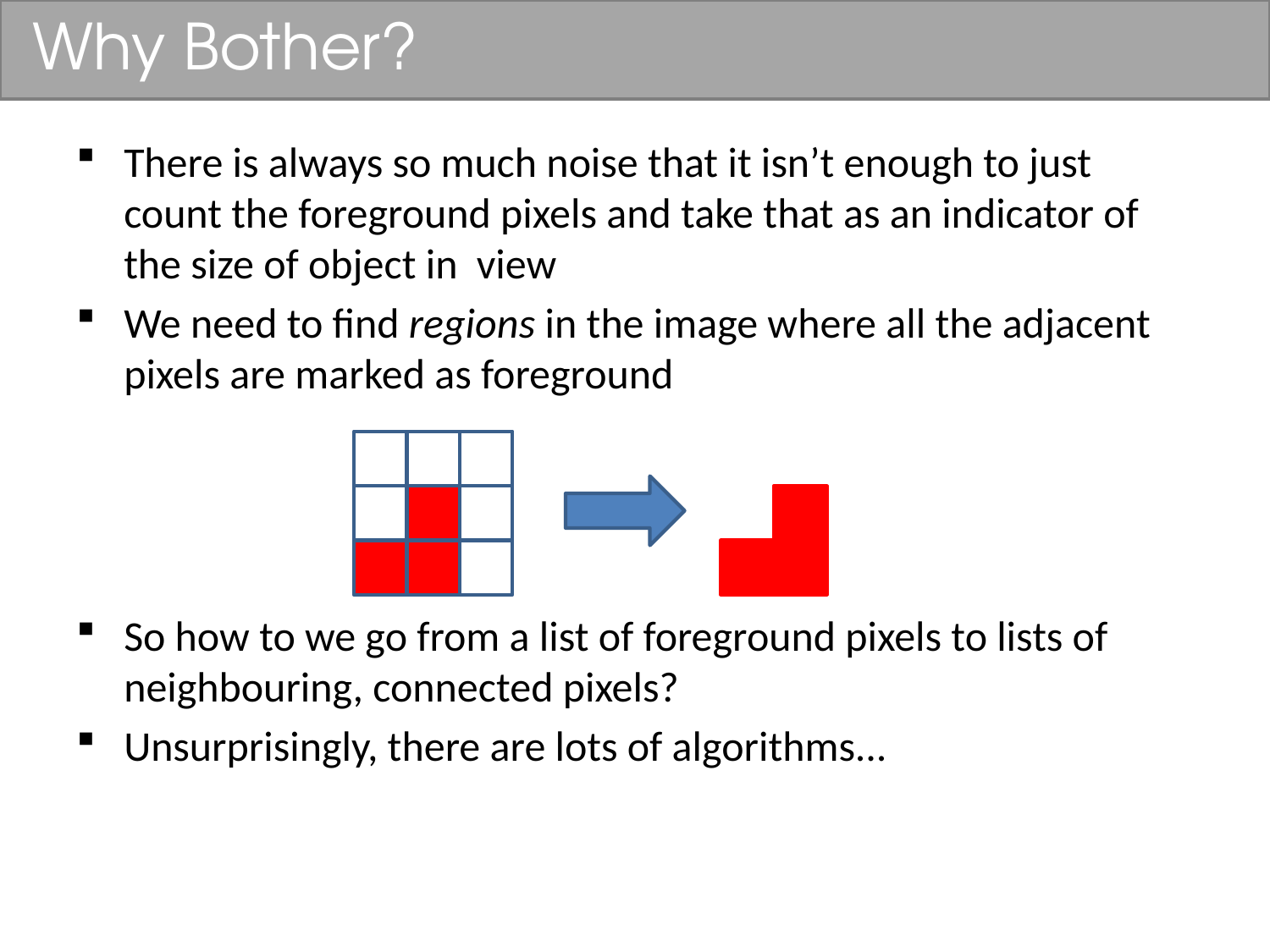

# Why Bother?
There is always so much noise that it isn’t enough to just count the foreground pixels and take that as an indicator of the size of object in  view
We need to find regions in the image where all the adjacent pixels are marked as foreground
So how to we go from a list of foreground pixels to lists of neighbouring, connected pixels?
Unsurprisingly, there are lots of algorithms...